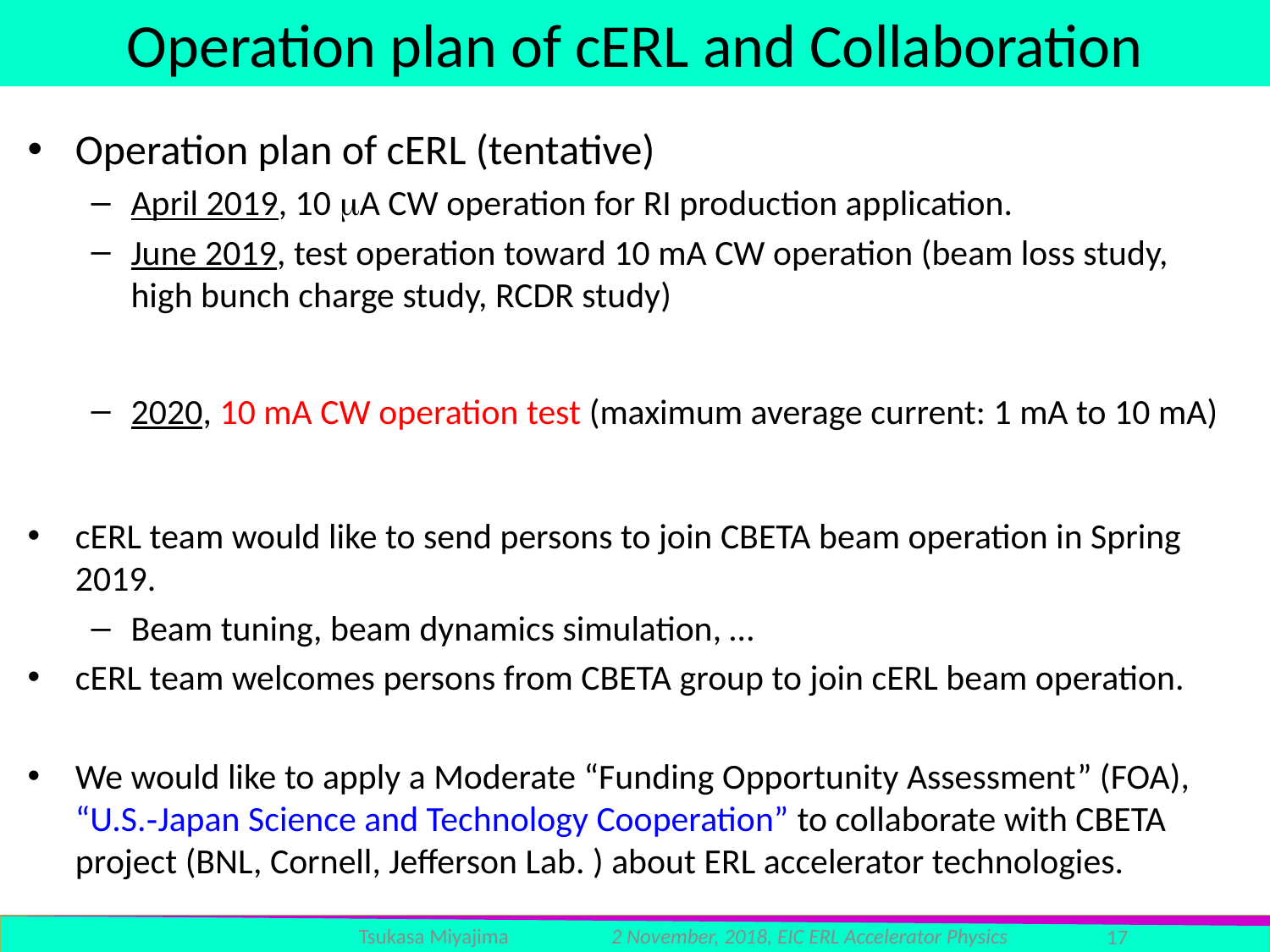

# Operation plan of cERL and Collaboration
Operation plan of cERL (tentative)
April 2019, 10 μA CW operation for RI production application.
June 2019, test operation toward 10 mA CW operation (beam loss study, high bunch charge study, RCDR study)

2020, 10 mA CW operation test (maximum average current: 1 mA to 10 mA)

cERL team would like to send persons to join CBETA beam operation in Spring 2019.
Beam tuning, beam dynamics simulation, …
cERL team welcomes persons from CBETA group to join cERL beam operation.

We would like to apply a Moderate “Funding Opportunity Assessment” (FOA), “U.S.‐Japan Science and Technology Cooperation” to collaborate with CBETA project (BNL, Cornell, Jefferson Lab. ) about ERL accelerator technologies.
Tsukasa Miyajima
2 November, 2018, EIC ERL Accelerator Physics
17